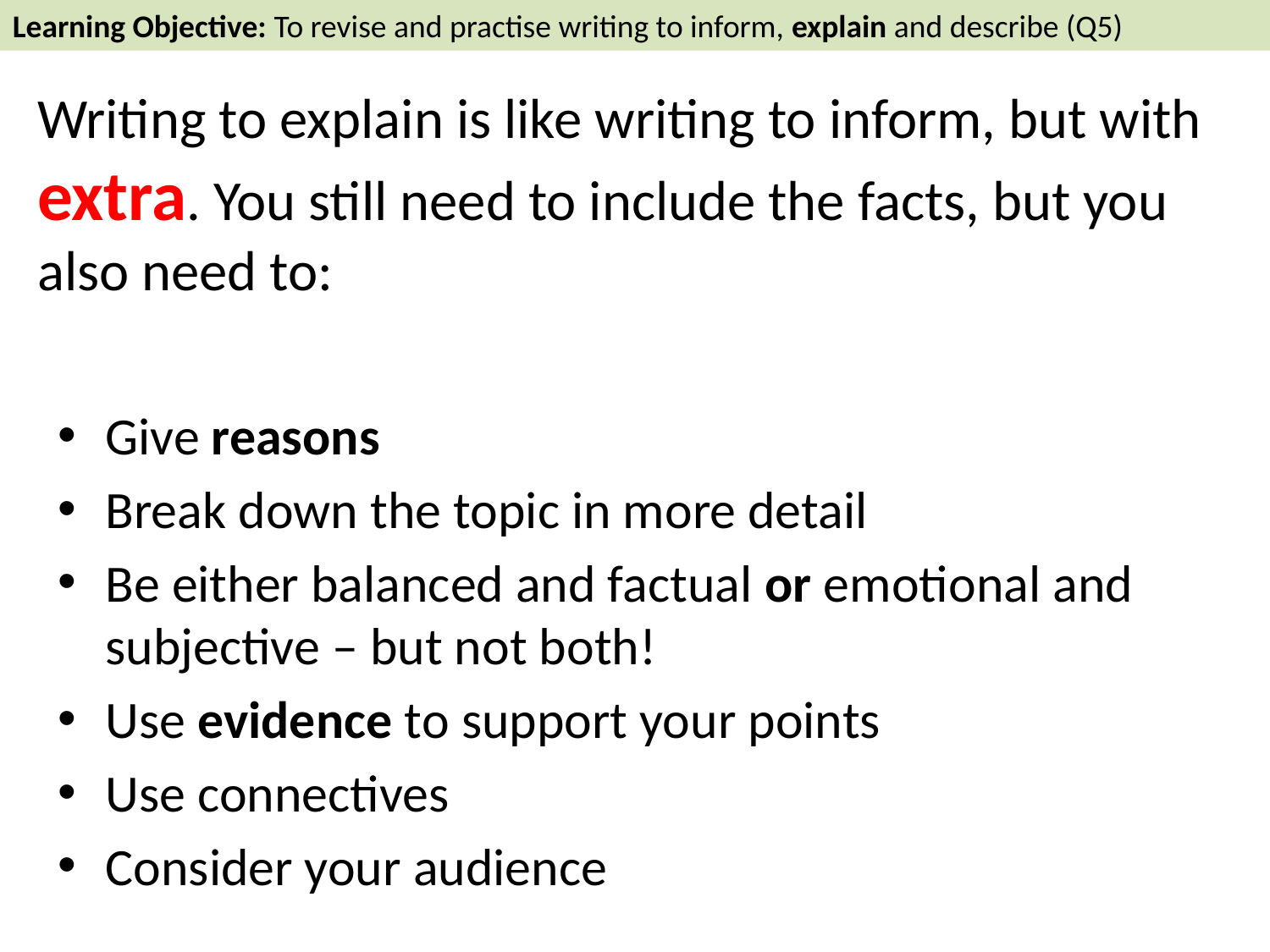

Learning Objective: To revise and practise writing to inform, explain and describe (Q5)
Writing to explain is like writing to inform, but with extra. You still need to include the facts, but you also need to:
Give reasons
Break down the topic in more detail
Be either balanced and factual or emotional and subjective – but not both!
Use evidence to support your points
Use connectives
Consider your audience